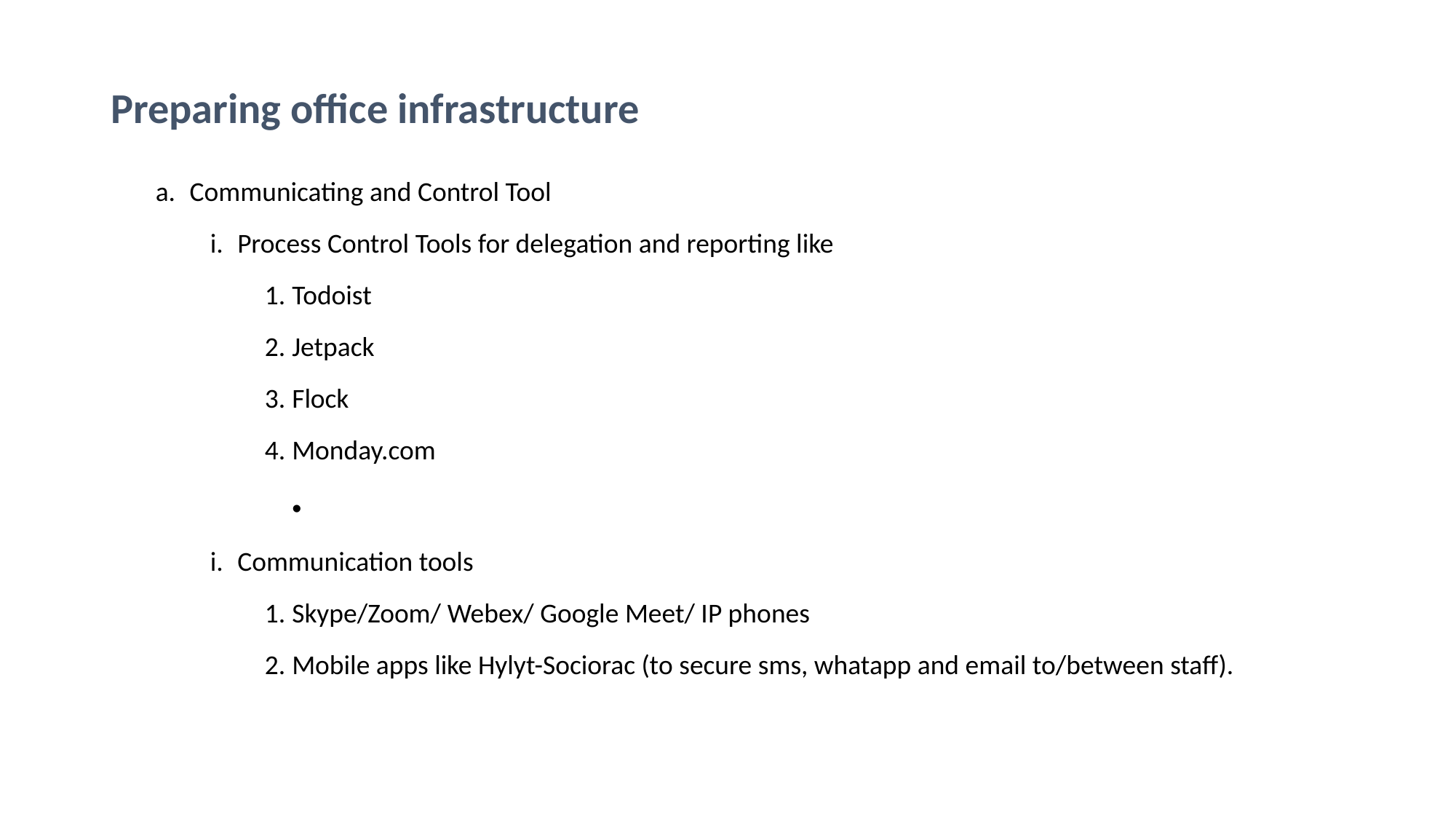

# Preparing office infrastructure
Communicating and Control Tool
Process Control Tools for delegation and reporting like
Todoist
Jetpack
Flock
Monday.com

Communication tools
Skype/Zoom/ Webex/ Google Meet/ IP phones
Mobile apps like Hylyt-Sociorac (to secure sms, whatapp and email to/between staff).